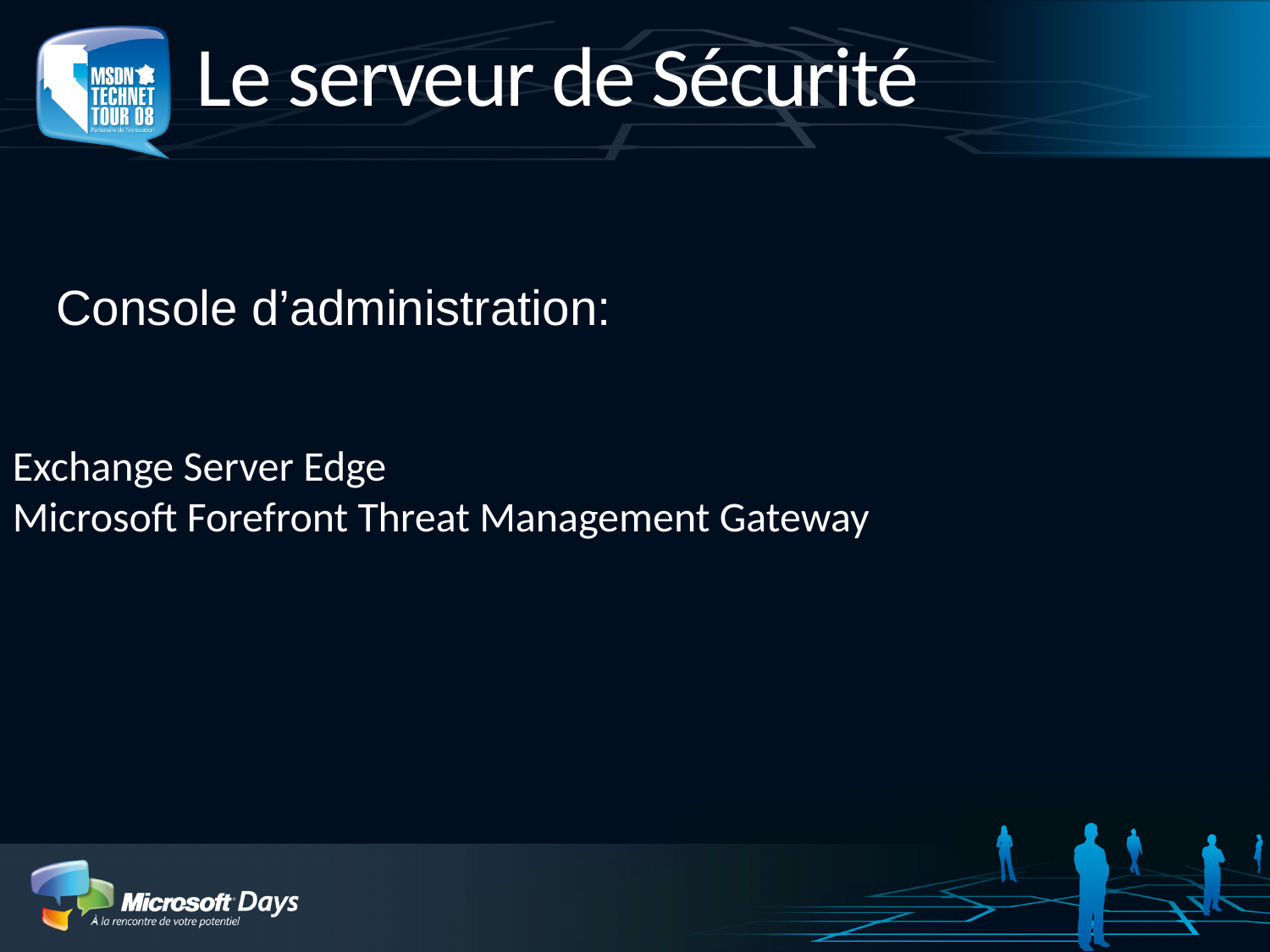

# Le serveur de Sécurité
Console d’administration:
Exchange Server Edge
Microsoft Forefront Threat Management Gateway